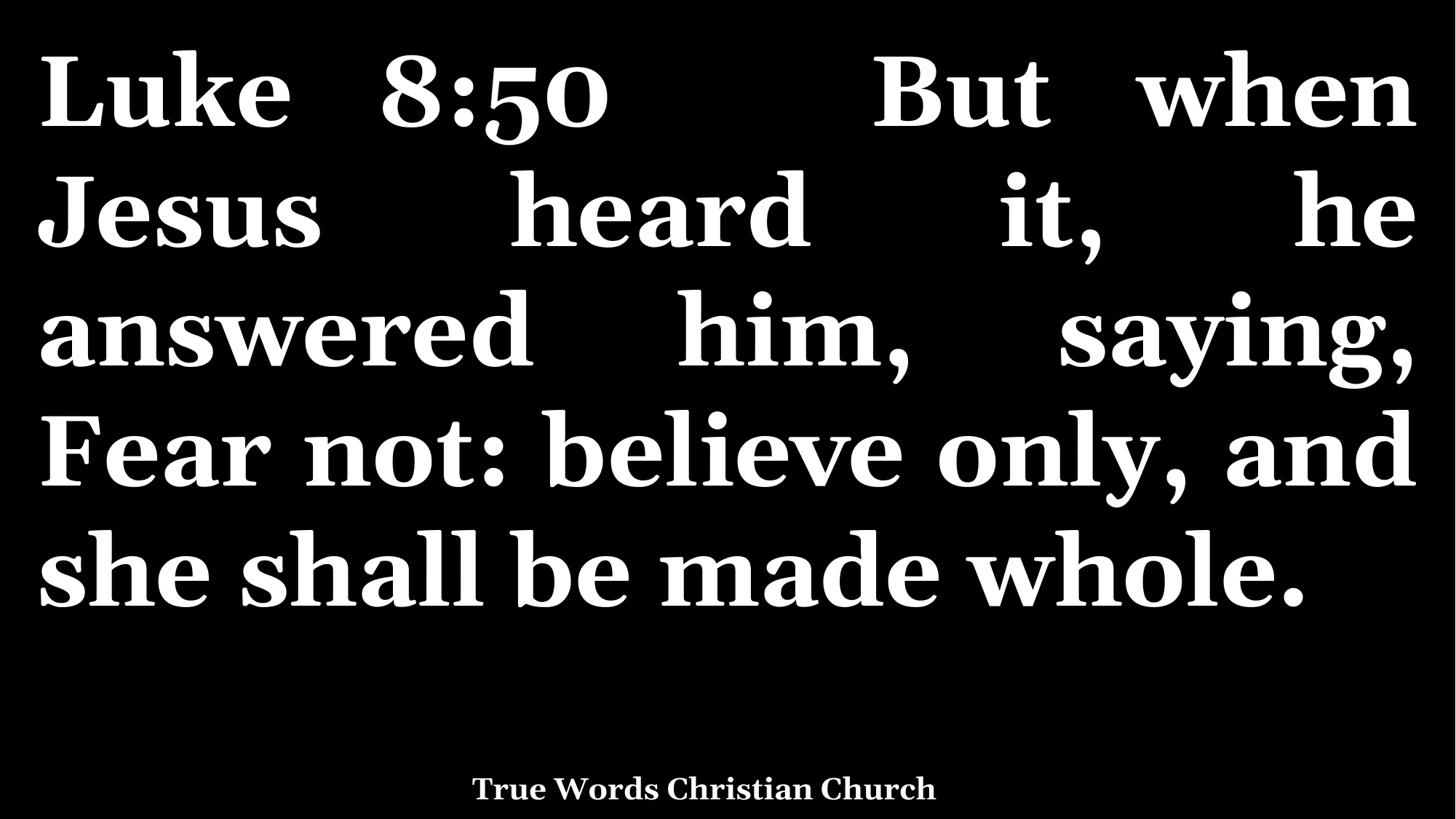

Luke 8:50   But when Jesus heard it, he answered him, saying, Fear not: believe only, and she shall be made whole.
True Words Christian Church